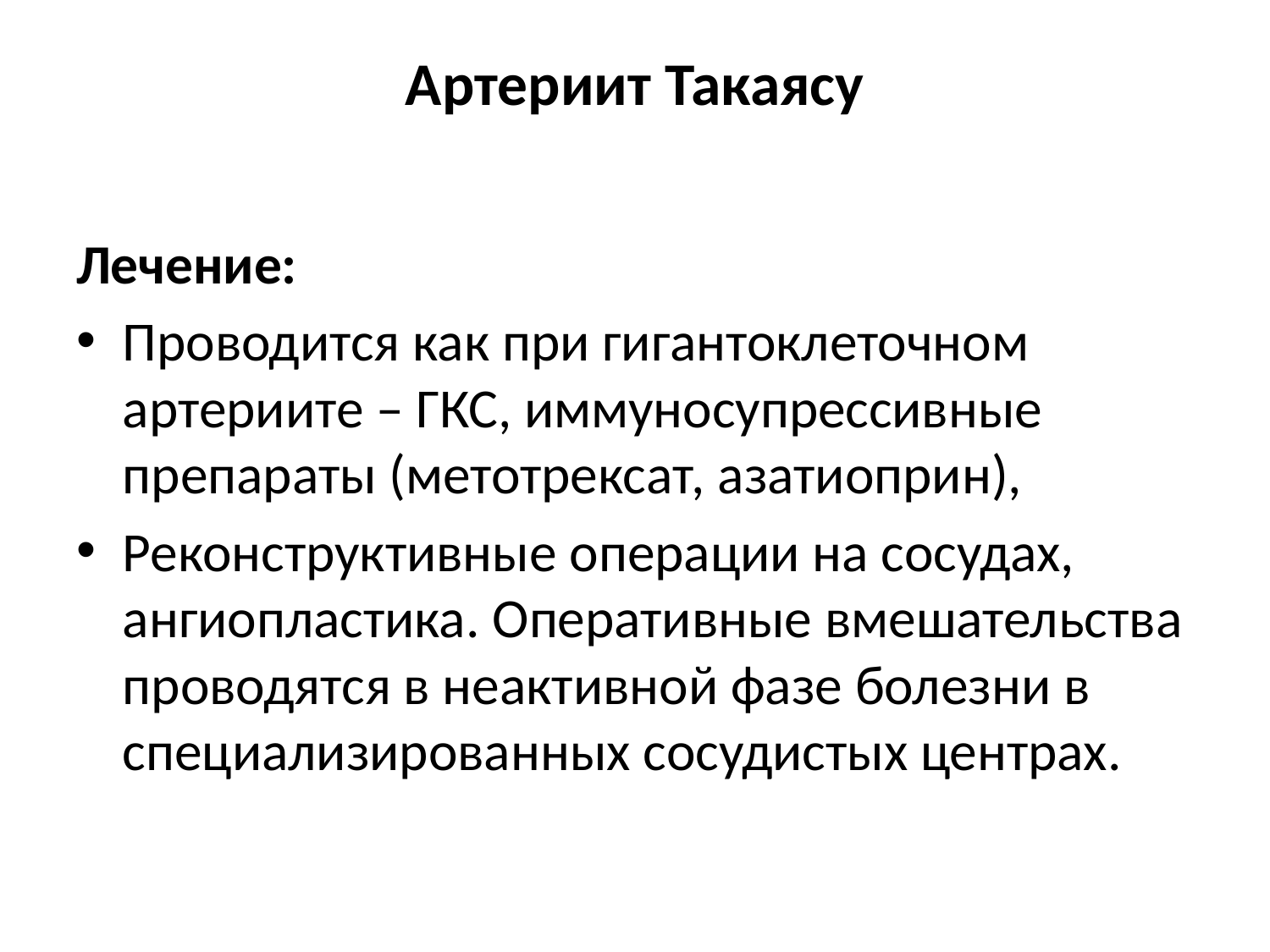

# Артериит Такаясу
Лечение:
Проводится как при гигантоклеточном артериите – ГКС, иммуносупрессивные препараты (метотрексат, азатиоприн),
Реконструктивные операции на сосудах, ангиопластика. Оперативные вмешательства проводятся в неактивной фазе болезни в специализированных сосудистых центрах.